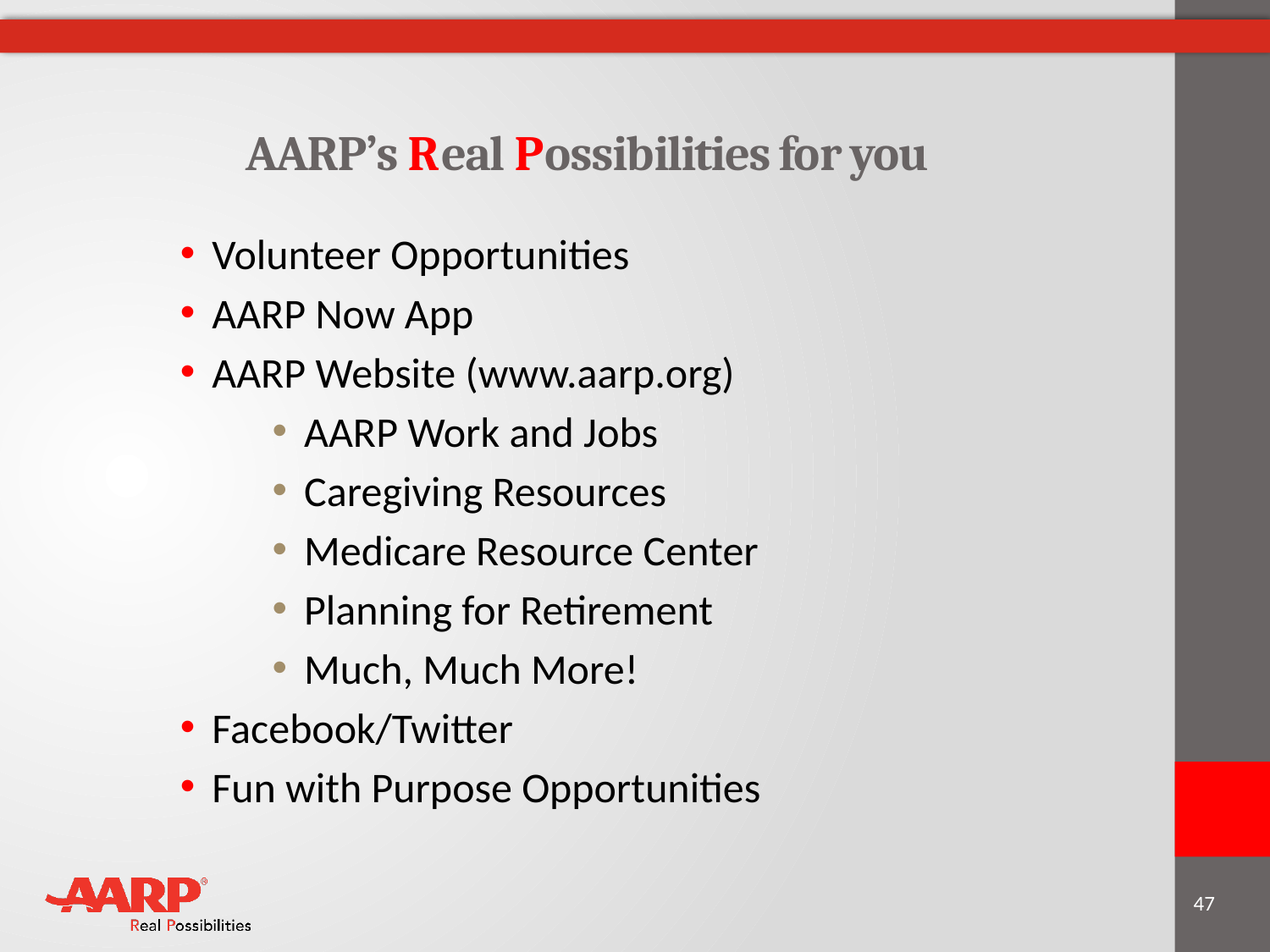

# AARP’s Real Possibilities for you
Volunteer Opportunities
AARP Now App
AARP Website (www.aarp.org)
AARP Work and Jobs
Caregiving Resources
Medicare Resource Center
Planning for Retirement
Much, Much More!
Facebook/Twitter
Fun with Purpose Opportunities